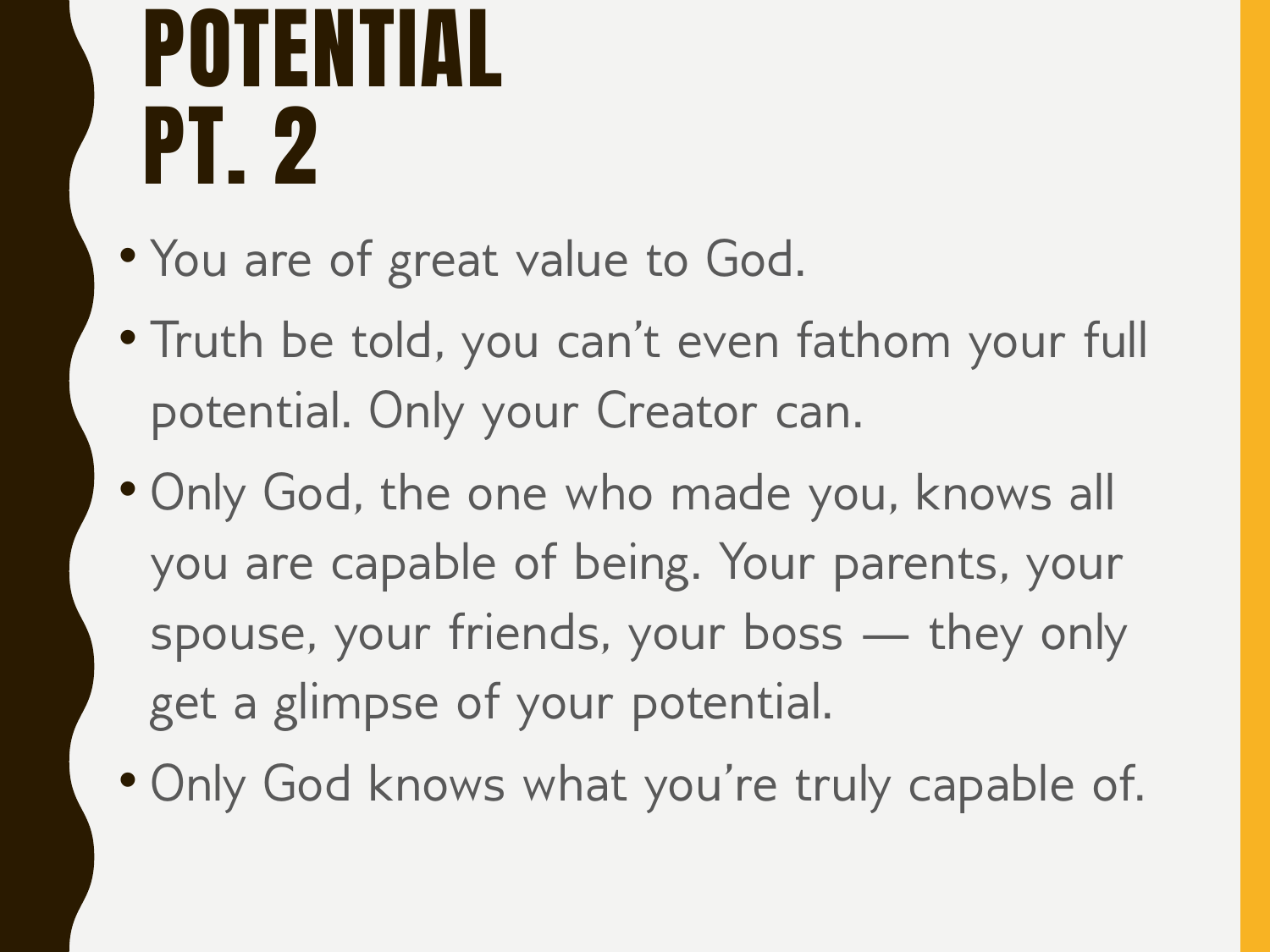

# Potential pt. 2
You are of great value to God.
Truth be told, you can’t even fathom your full potential. Only your Creator can.
Only God, the one who made you, knows all you are capable of being. Your parents, your spouse, your friends, your boss — they only get a glimpse of your potential.
Only God knows what you’re truly capable of.